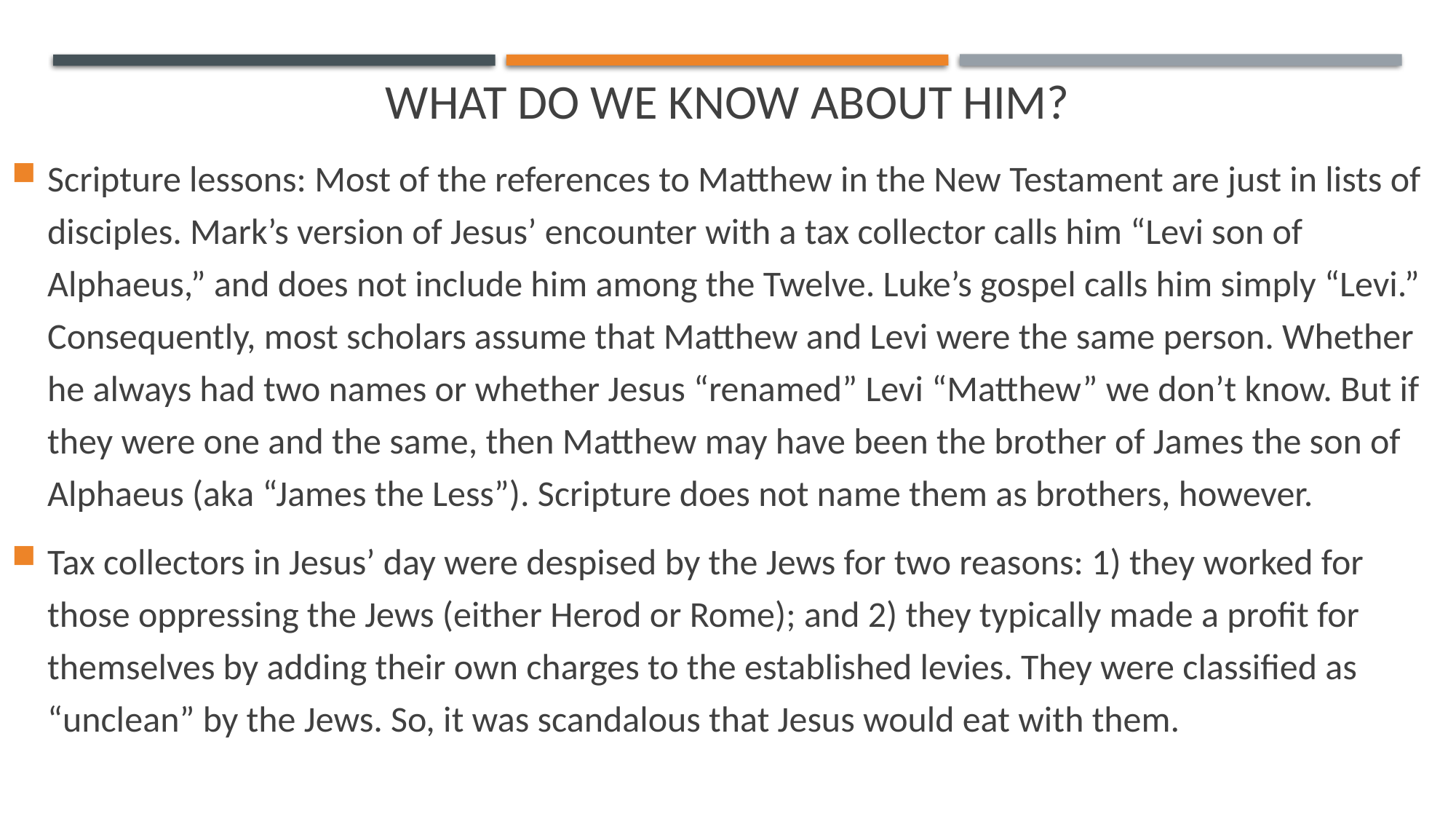

# What do we know about him?

Scripture lessons: Most of the references to Matthew in the New Testament are just in lists of disciples. Mark’s version of Jesus’ encounter with a tax collector calls him “Levi son of Alphaeus,” and does not include him among the Twelve. Luke’s gospel calls him simply “Levi.” Consequently, most scholars assume that Matthew and Levi were the same person. Whether he always had two names or whether Jesus “renamed” Levi “Matthew” we don’t know. But if they were one and the same, then Matthew may have been the brother of James the son of Alphaeus (aka “James the Less”). Scripture does not name them as brothers, however.
Tax collectors in Jesus’ day were despised by the Jews for two reasons: 1) they worked for those oppressing the Jews (either Herod or Rome); and 2) they typically made a profit for themselves by adding their own charges to the established levies. They were classified as “unclean” by the Jews. So, it was scandalous that Jesus would eat with them.